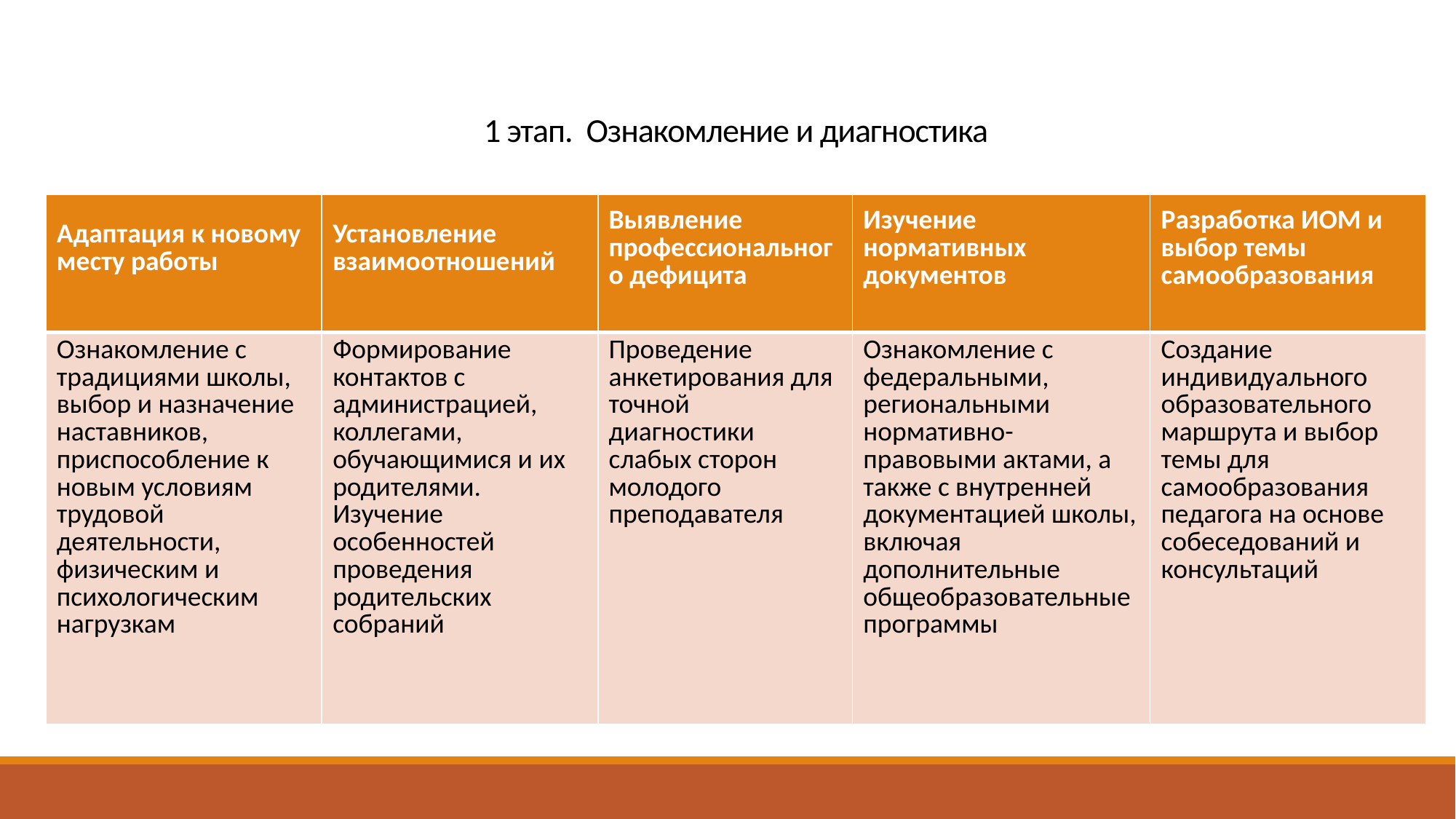

# 1 этап.  Ознакомление и диагностика
| Адаптация к новому месту работы | Установление взаимоотношений | Выявление профессионального дефицита | Изучение нормативных документов | Разработка ИОМ и выбор темы самообразования |
| --- | --- | --- | --- | --- |
| Ознакомление с традициями школы, выбор и назначение наставников, приспособление к новым условиям трудовой деятельности, физическим и психологическим нагрузкам | Формирование контактов с администрацией, коллегами, обучающимися и их родителями. Изучение особенностей проведения родительских собраний | Проведение анкетирования для точной диагностики слабых сторон молодого преподавателя | Ознакомление с федеральными, региональными нормативно-правовыми актами, а также с внутренней документацией школы, включая дополнительные общеобразовательные программы | Создание индивидуального образовательного маршрута и выбор темы для самообразования педагога на основе собеседований и консультаций |